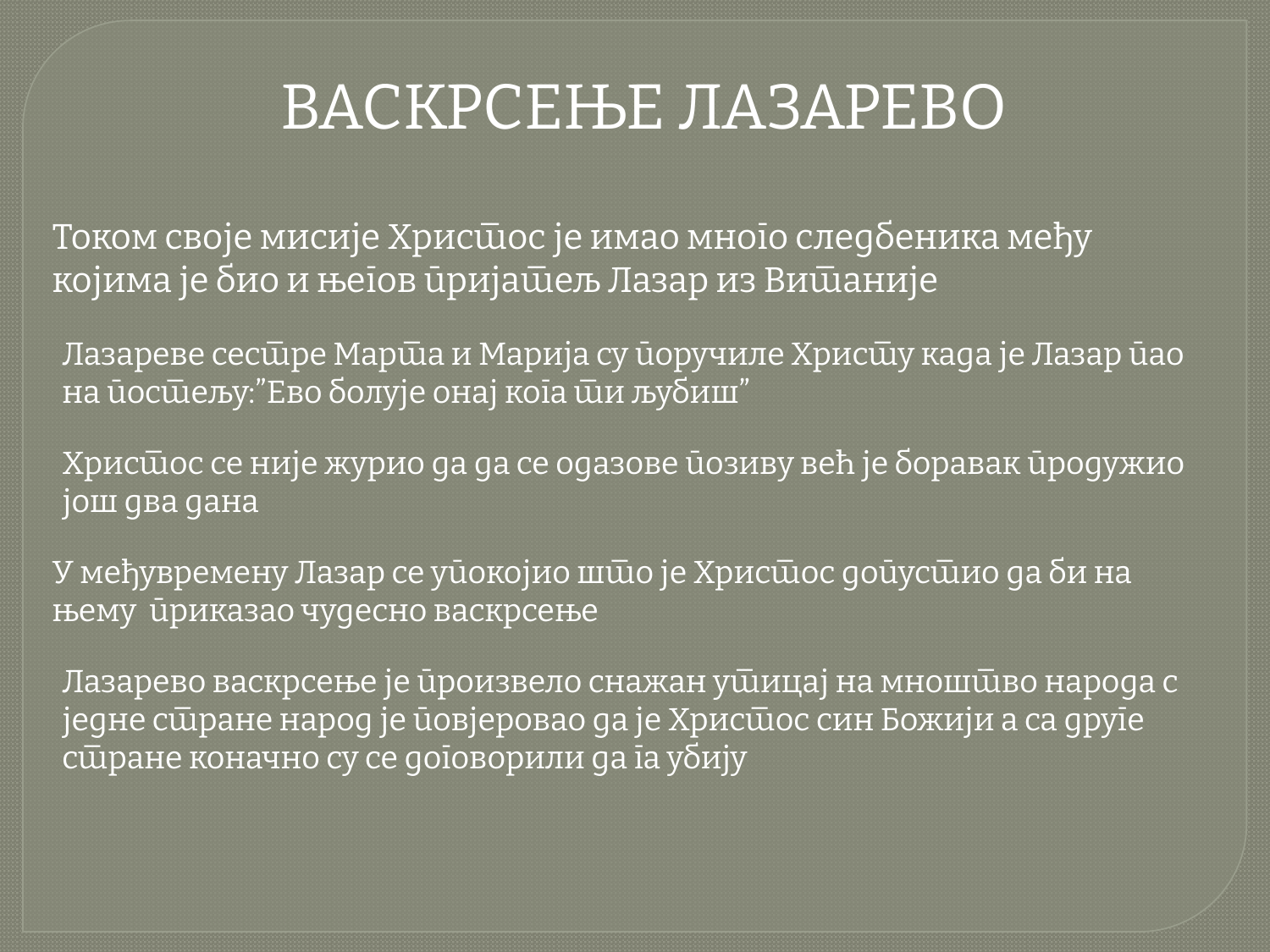

ВАСКРСЕЊЕ ЛАЗАРЕВО
Током своје мисије Христос је имао много следбеника међу којима је био и његов пријатељ Лазар из Витаније
Лазареве сестре Марта и Марија су поручиле Христу када је Лазар пао на постељу:”Ево болује онај кога ти љубиш”
Христос се није журио да да се одазове позиву већ је боравак продужио још два дана
У међувремену Лазар се упокојио што је Христос допустио да би на њему  приказао чудесно васкрсење
Лазарево васкрсење је произвело снажан утицај на мноштво народа с једне стране народ је повјеровао да је Христос син Божији а са друге стране коначно су се договорили да га убију